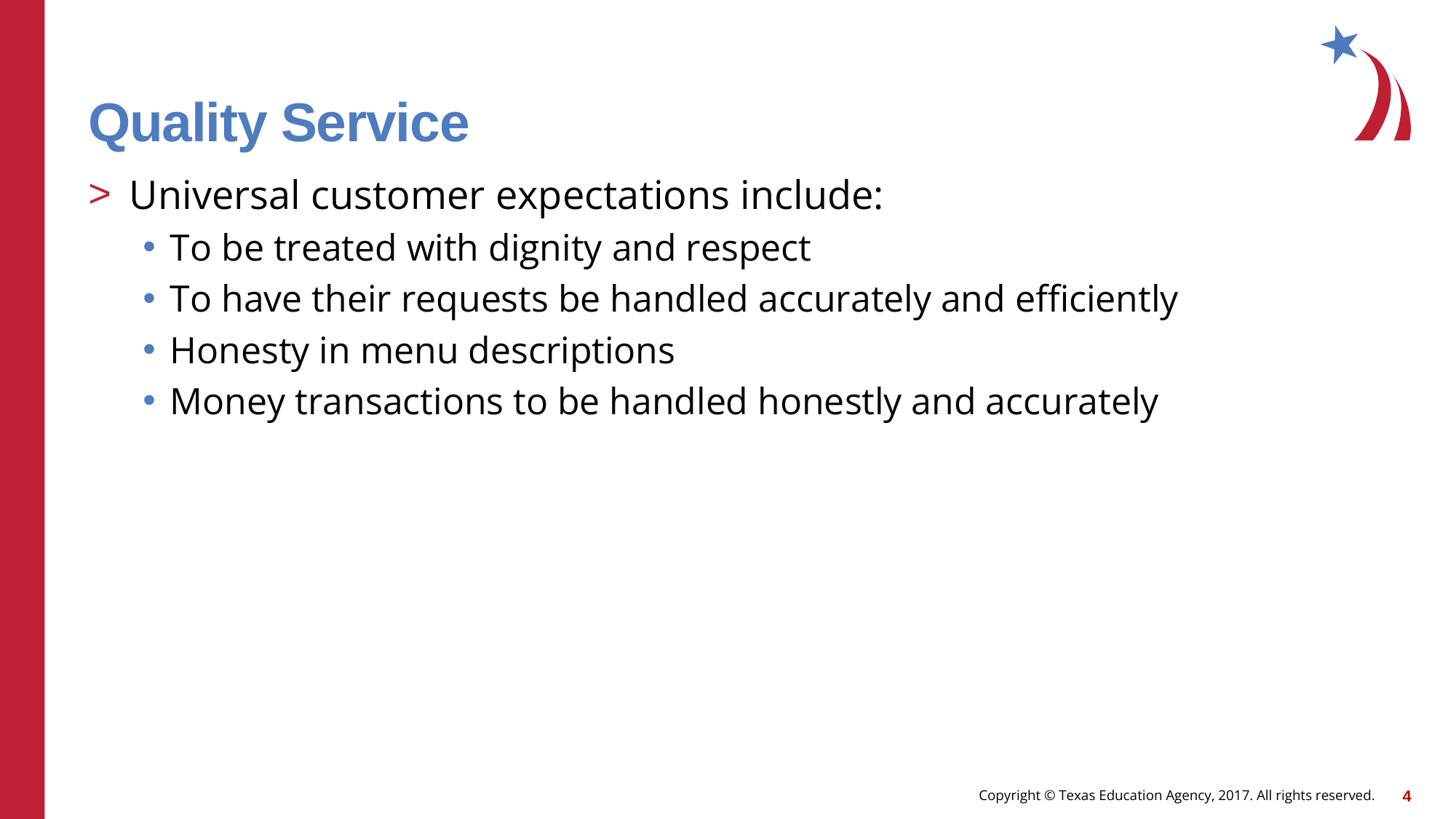

# Quality Service
Universal customer expectations include:
To be treated with dignity and respect
To have their requests be handled accurately and efficiently
Honesty in menu descriptions
Money transactions to be handled honestly and accurately